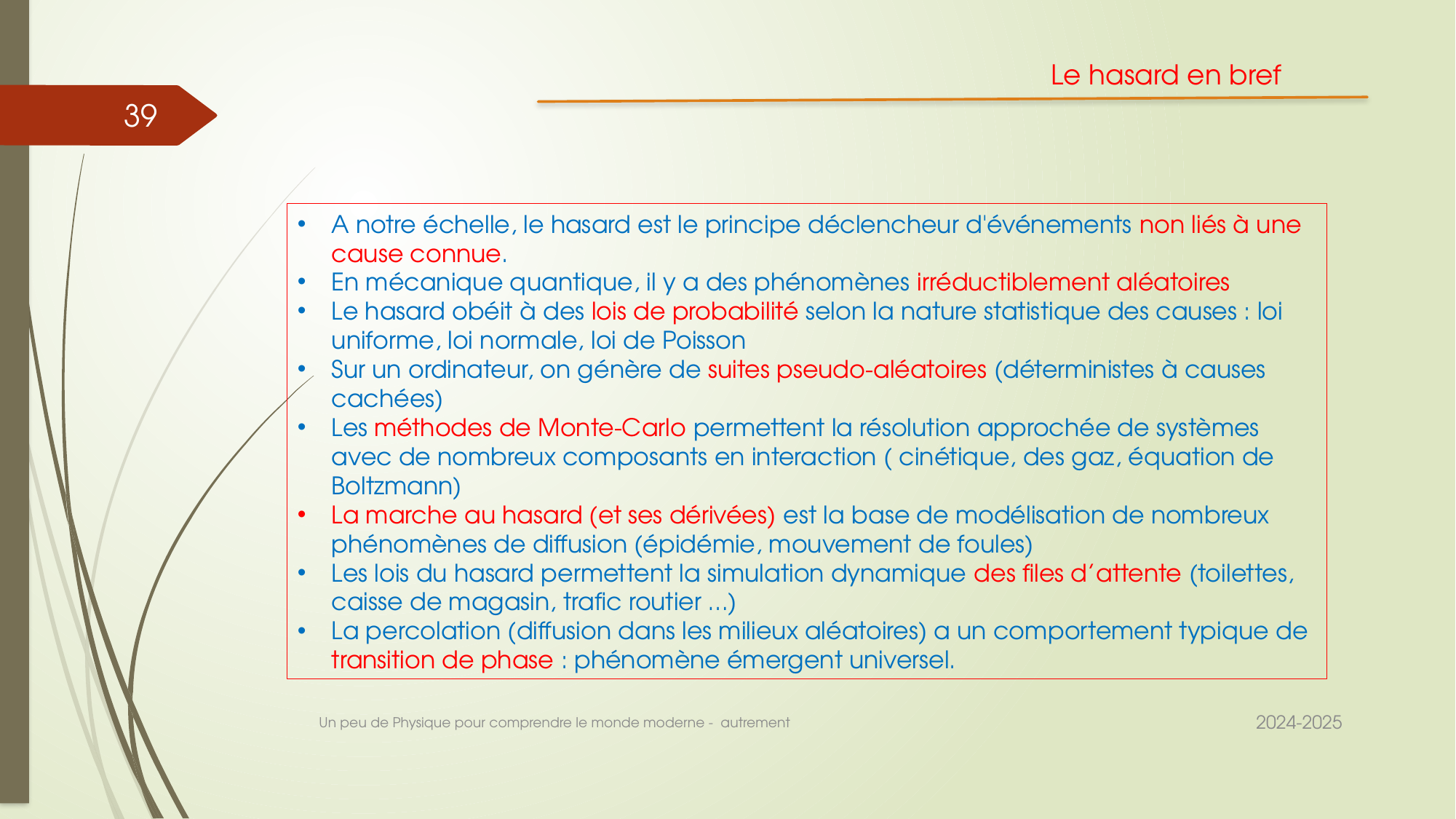

Le hasard en bref
39
A notre échelle, le hasard est le principe déclencheur d'événements non liés à une cause connue.
En mécanique quantique, il y a des phénomènes irréductiblement aléatoires
Le hasard obéit à des lois de probabilité selon la nature statistique des causes : loi uniforme, loi normale, loi de Poisson
Sur un ordinateur, on génère de suites pseudo-aléatoires (déterministes à causes cachées)
Les méthodes de Monte-Carlo permettent la résolution approchée de systèmes avec de nombreux composants en interaction ( cinétique, des gaz, équation de Boltzmann)
La marche au hasard (et ses dérivées) est la base de modélisation de nombreux phénomènes de diffusion (épidémie, mouvement de foules)
Les lois du hasard permettent la simulation dynamique des files d’attente (toilettes, caisse de magasin, trafic routier …)
La percolation (diffusion dans les milieux aléatoires) a un comportement typique de transition de phase : phénomène émergent universel.
2024-2025
Un peu de Physique pour comprendre le monde moderne -  autrement